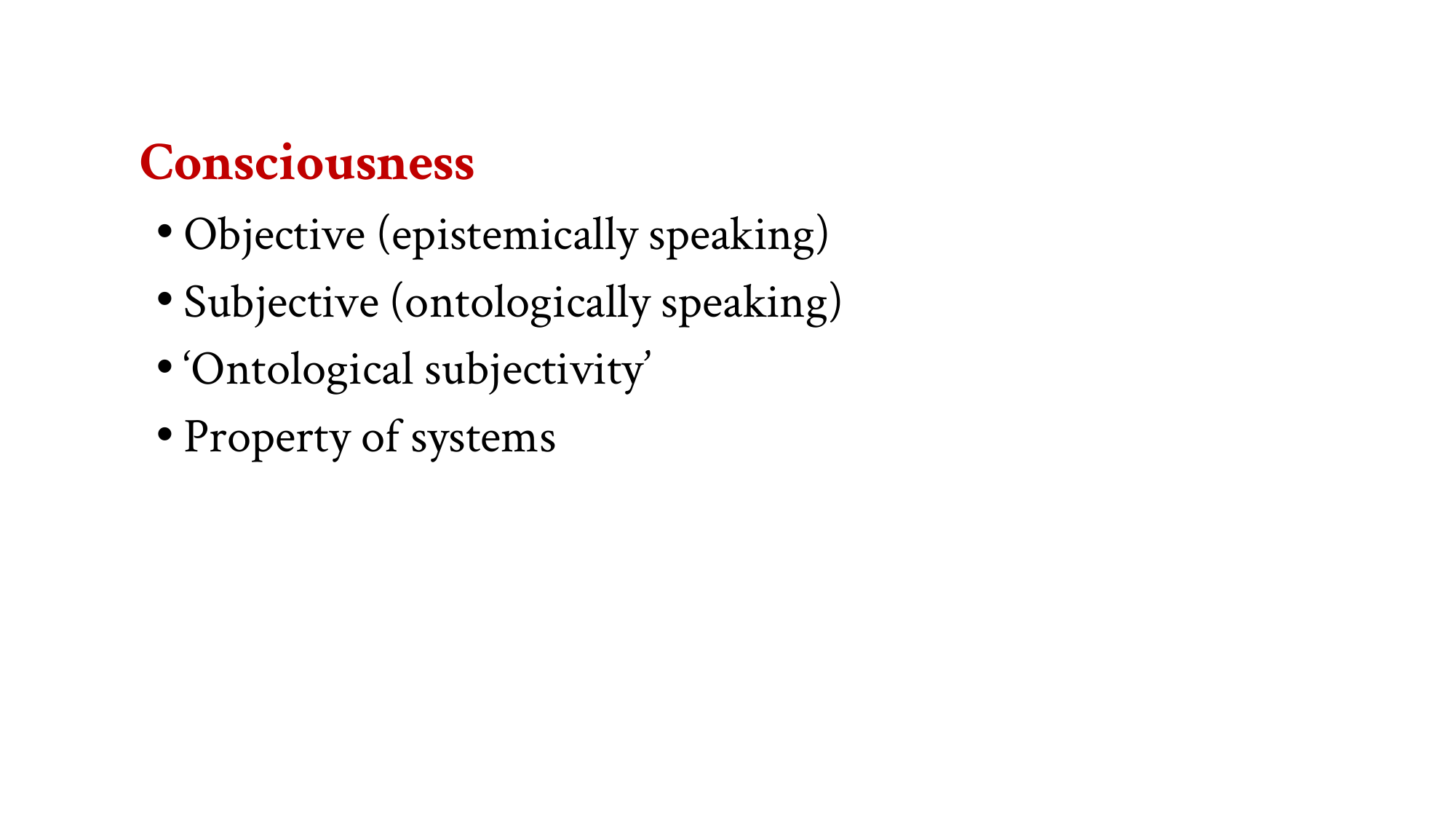

# Consciousness
Objective (epistemically speaking)
Subjective (ontologically speaking)
‘Ontological subjectivity’
Property of systems